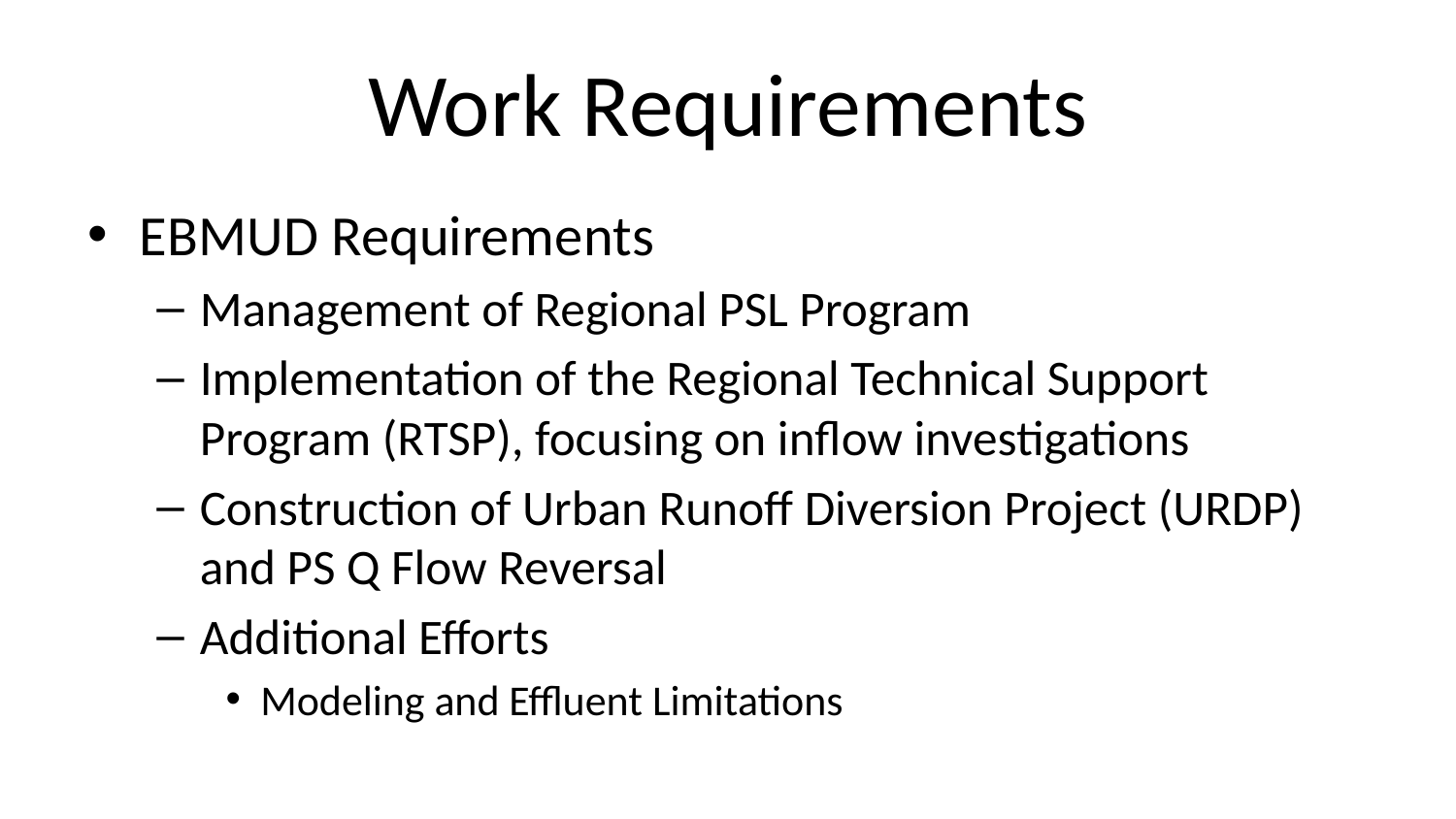

# Work Requirements
EBMUD Requirements
Management of Regional PSL Program
Implementation of the Regional Technical Support Program (RTSP), focusing on inflow investigations
Construction of Urban Runoff Diversion Project (URDP) and PS Q Flow Reversal
Additional Efforts
Modeling and Effluent Limitations